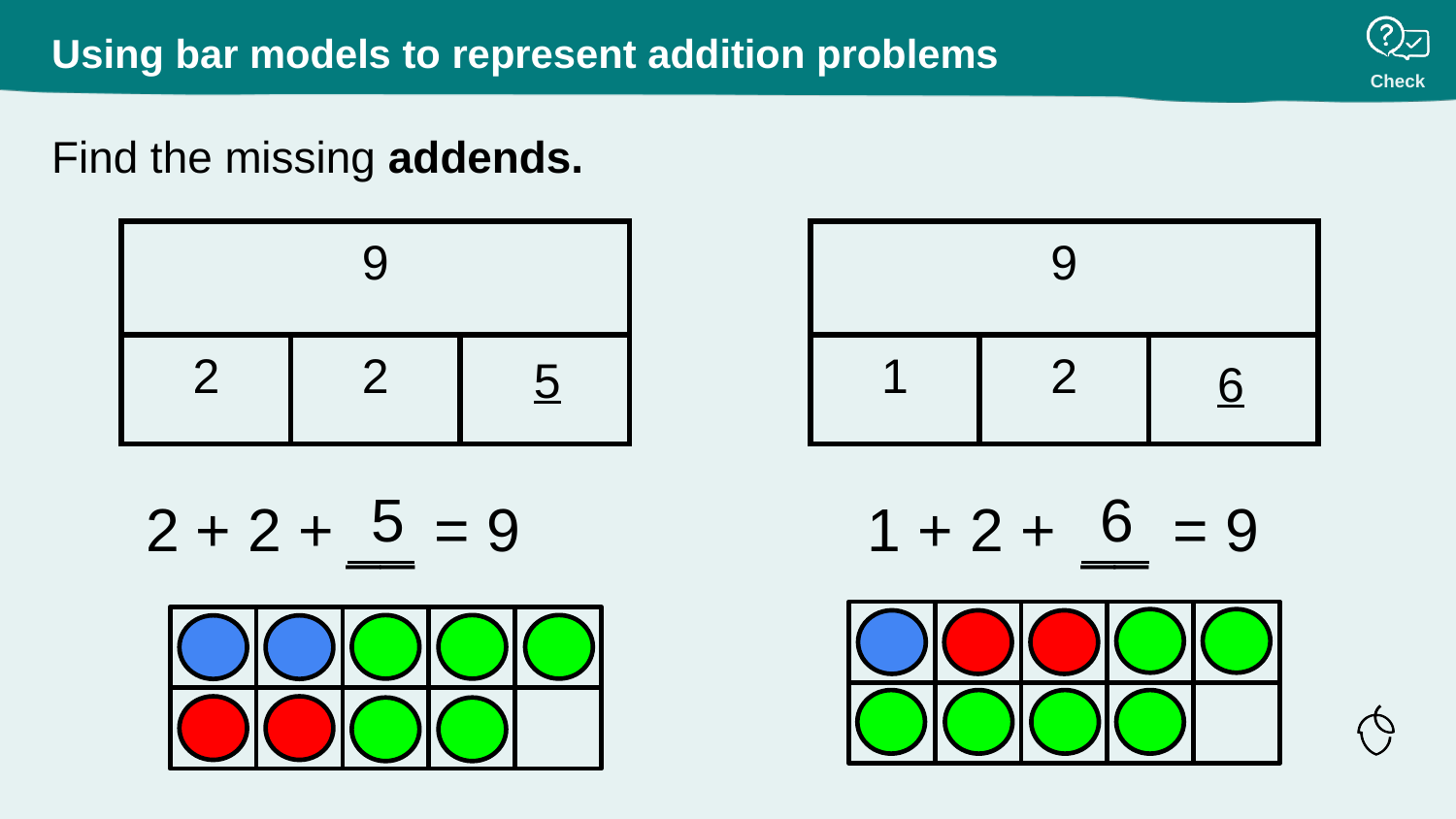

# Using bar models to represent addition problems
Find the missing addends.
| 9 |  |  |
| --- | --- | --- |
| 2 | 2 |  |
| 9 |  |  |
| --- | --- | --- |
| 1 | 2 |  |
5
6
6
5
__
__
2 + 2 +      = 9
1 + 2 +       = 9